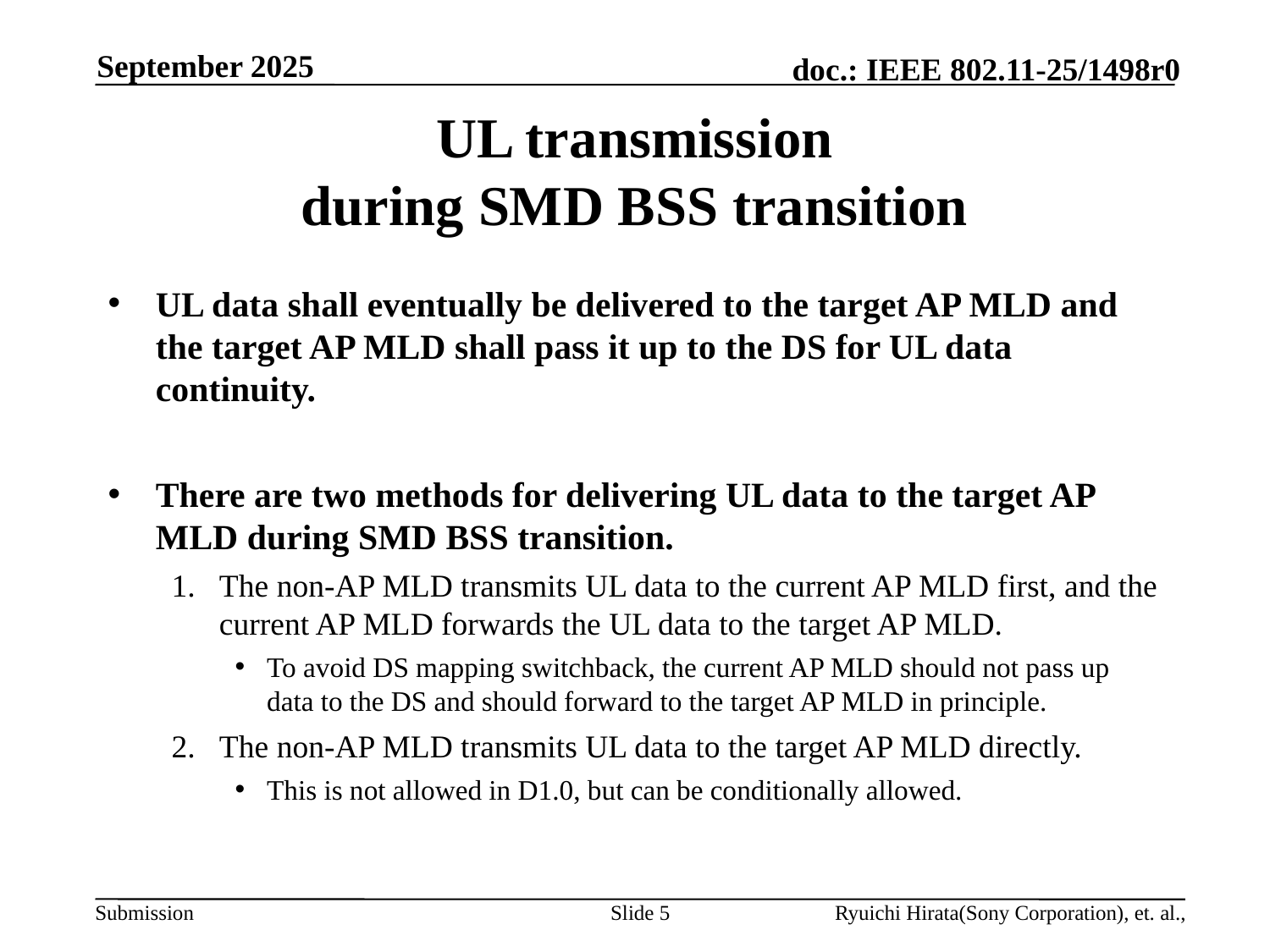

September 2025
# UL transmission during SMD BSS transition
UL data shall eventually be delivered to the target AP MLD and the target AP MLD shall pass it up to the DS for UL data continuity.

There are two methods for delivering UL data to the target AP MLD during SMD BSS transition.
The non-AP MLD transmits UL data to the current AP MLD first, and the current AP MLD forwards the UL data to the target AP MLD.
To avoid DS mapping switchback, the current AP MLD should not pass up data to the DS and should forward to the target AP MLD in principle.
The non-AP MLD transmits UL data to the target AP MLD directly.
This is not allowed in D1.0, but can be conditionally allowed.
Slide 5
Ryuichi Hirata(Sony Corporation), et. al.,